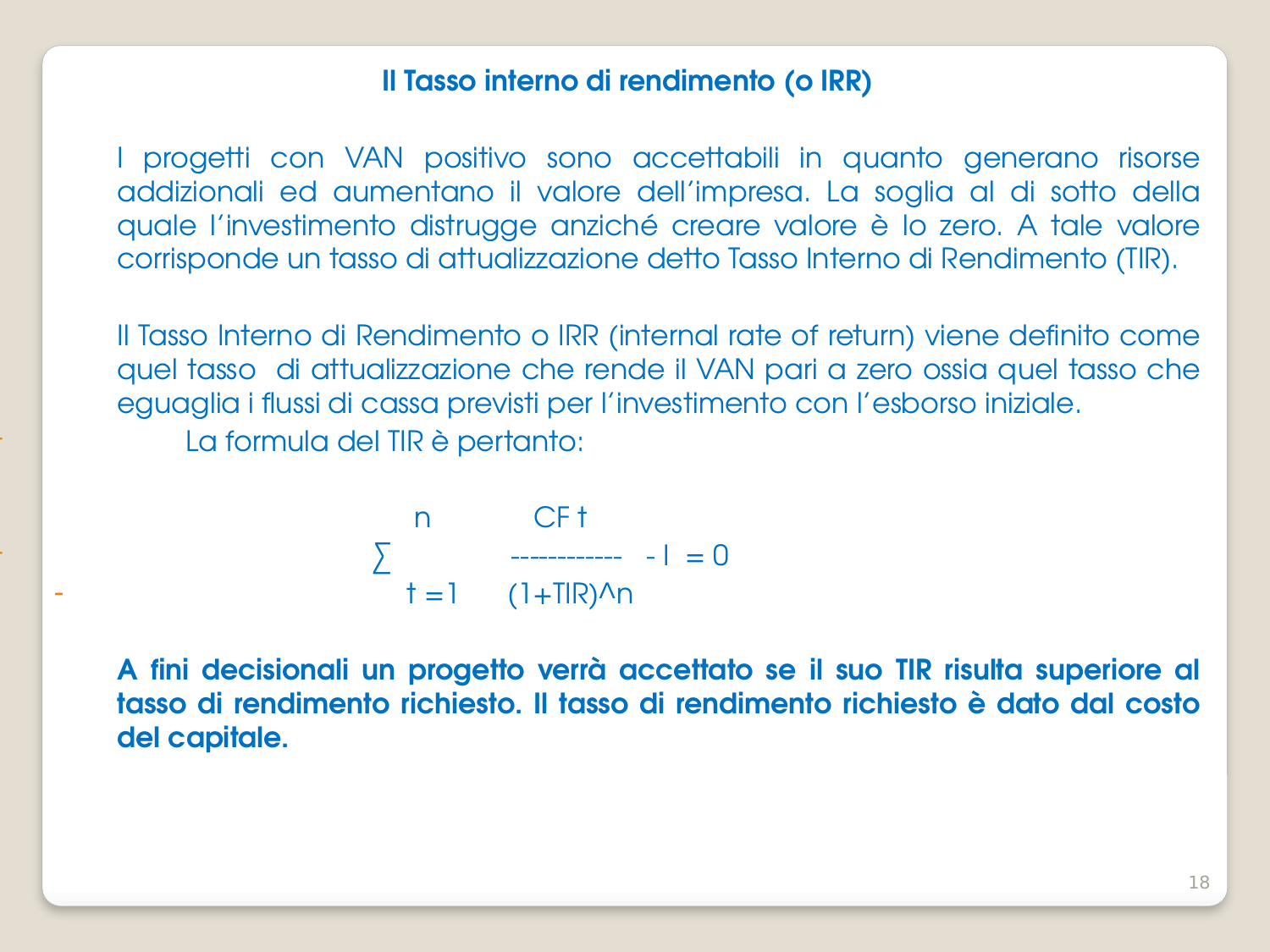

Il Tasso interno di rendimento (o IRR)

	I progetti con VAN positivo sono accettabili in quanto generano risorse addizionali ed aumentano il valore dell’impresa. La soglia al di sotto della quale l’investimento distrugge anziché creare valore è lo zero. A tale valore corrisponde un tasso di attualizzazione detto Tasso Interno di Rendimento (TIR).

	Il Tasso Interno di Rendimento o IRR (internal rate of return) viene definito come quel tasso  di attualizzazione che rende il VAN pari a zero ossia quel tasso che eguaglia i flussi di cassa previsti per l’investimento con l’esborso iniziale.
	La formula del TIR è pertanto:

                                      n             CF t
                                        ∑               ------------   - I  = 0
                                     t =1      (1+TIR)^n

	A fini decisionali un progetto verrà accettato se il suo TIR risulta superiore al tasso di rendimento richiesto. Il tasso di rendimento richiesto è dato dal costo del capitale.

18